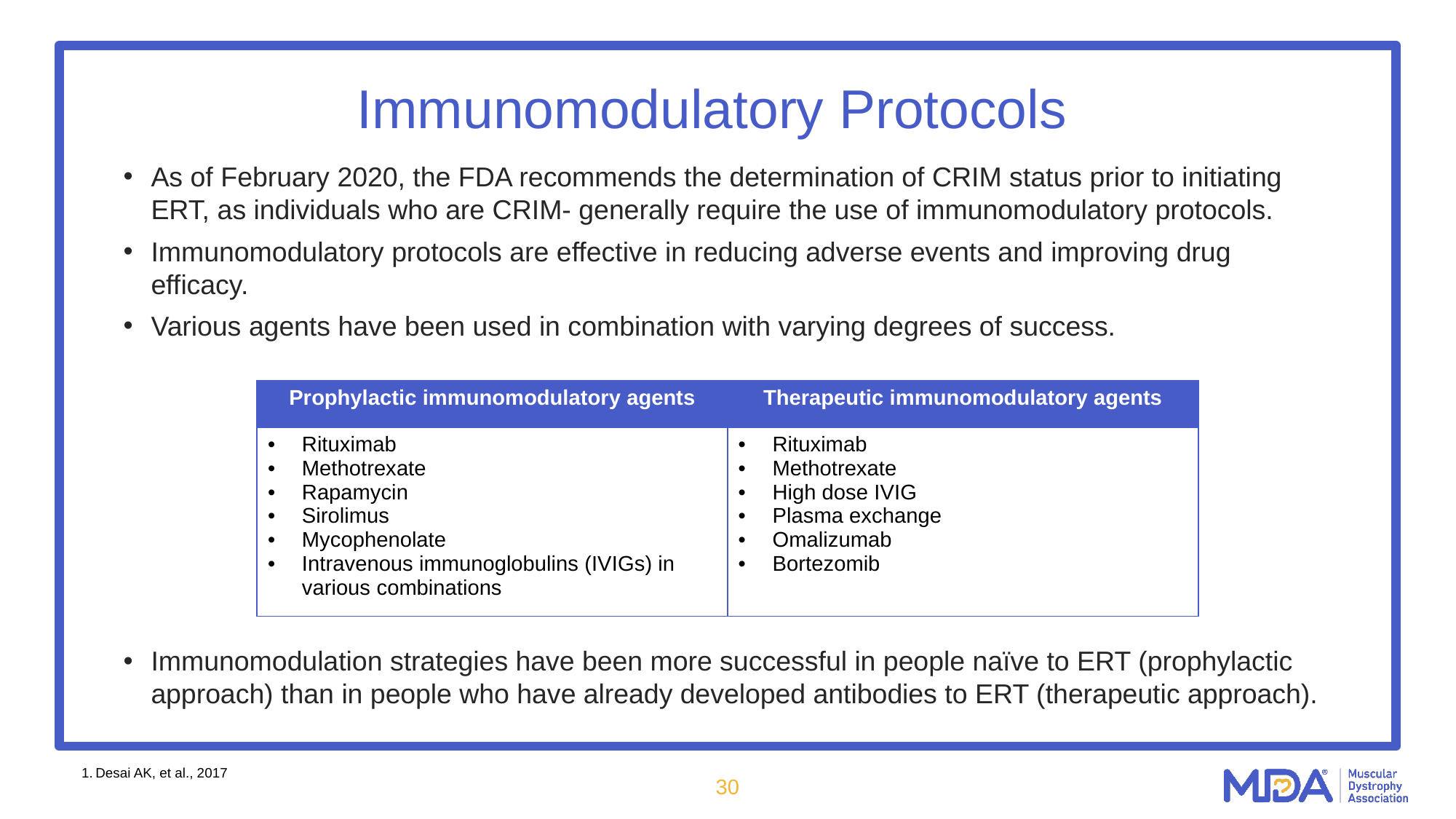

# Immunomodulatory Protocols
As of February 2020, the FDA recommends the determination of CRIM status prior to initiating ERT, as individuals who are CRIM- generally require the use of immunomodulatory protocols.
Immunomodulatory protocols are effective in reducing adverse events and improving drug efficacy.
Various agents have been used in combination with varying degrees of success.

Immunomodulation strategies have been more successful in people naïve to ERT (prophylactic approach) than in people who have already developed antibodies to ERT (therapeutic approach).
| Prophylactic immunomodulatory agents | Therapeutic immunomodulatory agents |
| --- | --- |
| Rituximab Methotrexate Rapamycin Sirolimus Mycophenolate Intravenous immunoglobulins (IVIGs) in various combinations | Rituximab Methotrexate High dose IVIG Plasma exchange Omalizumab Bortezomib |
Desai AK, et al., 2017